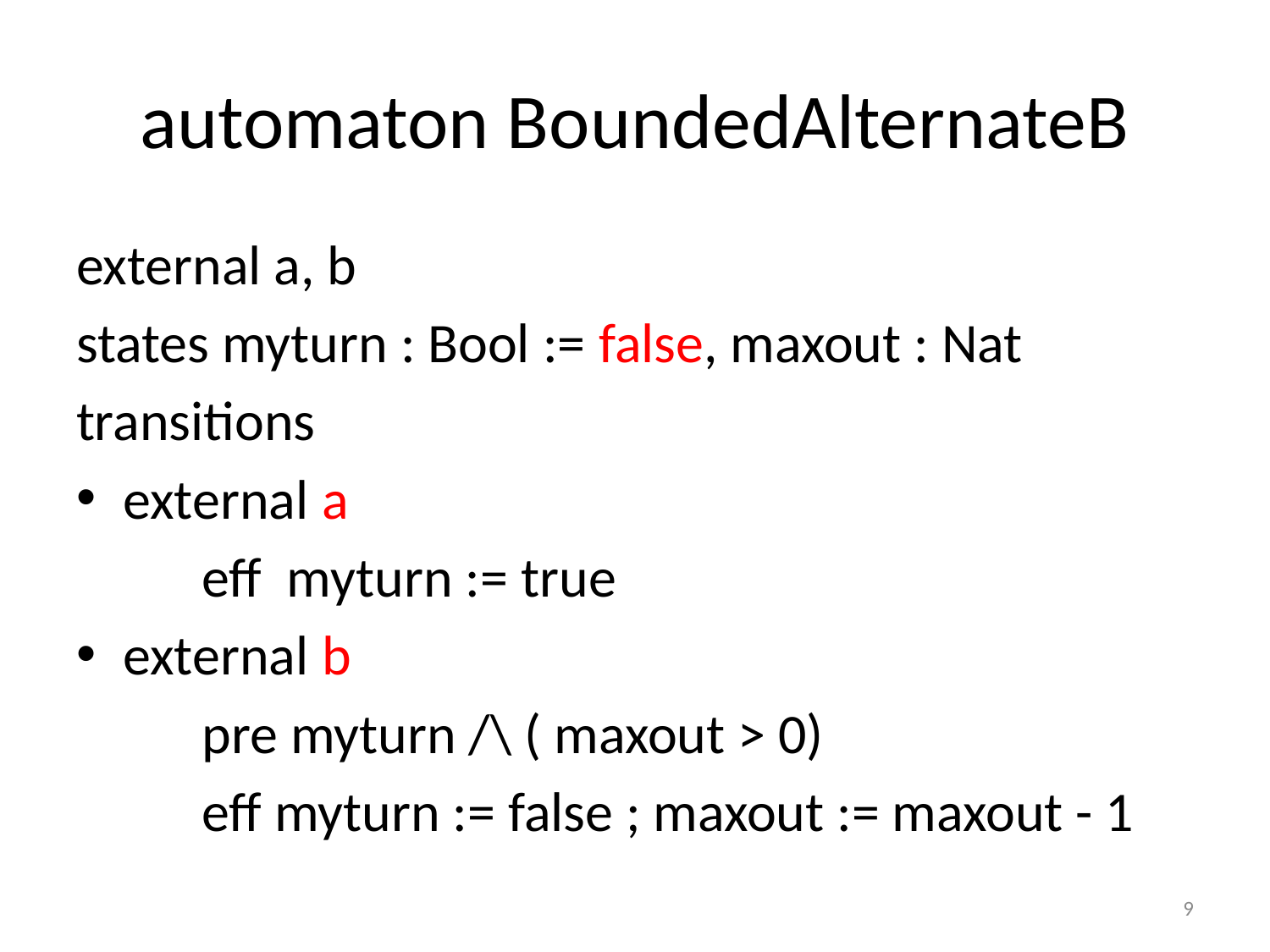

# automaton BoundedAlternateB
external a, b
states myturn : Bool := false, maxout : Nat
transitions
external a
	eff  myturn := true
external b
	pre myturn /\ ( maxout > 0)
	eff myturn := false ; maxout := maxout - 1
9